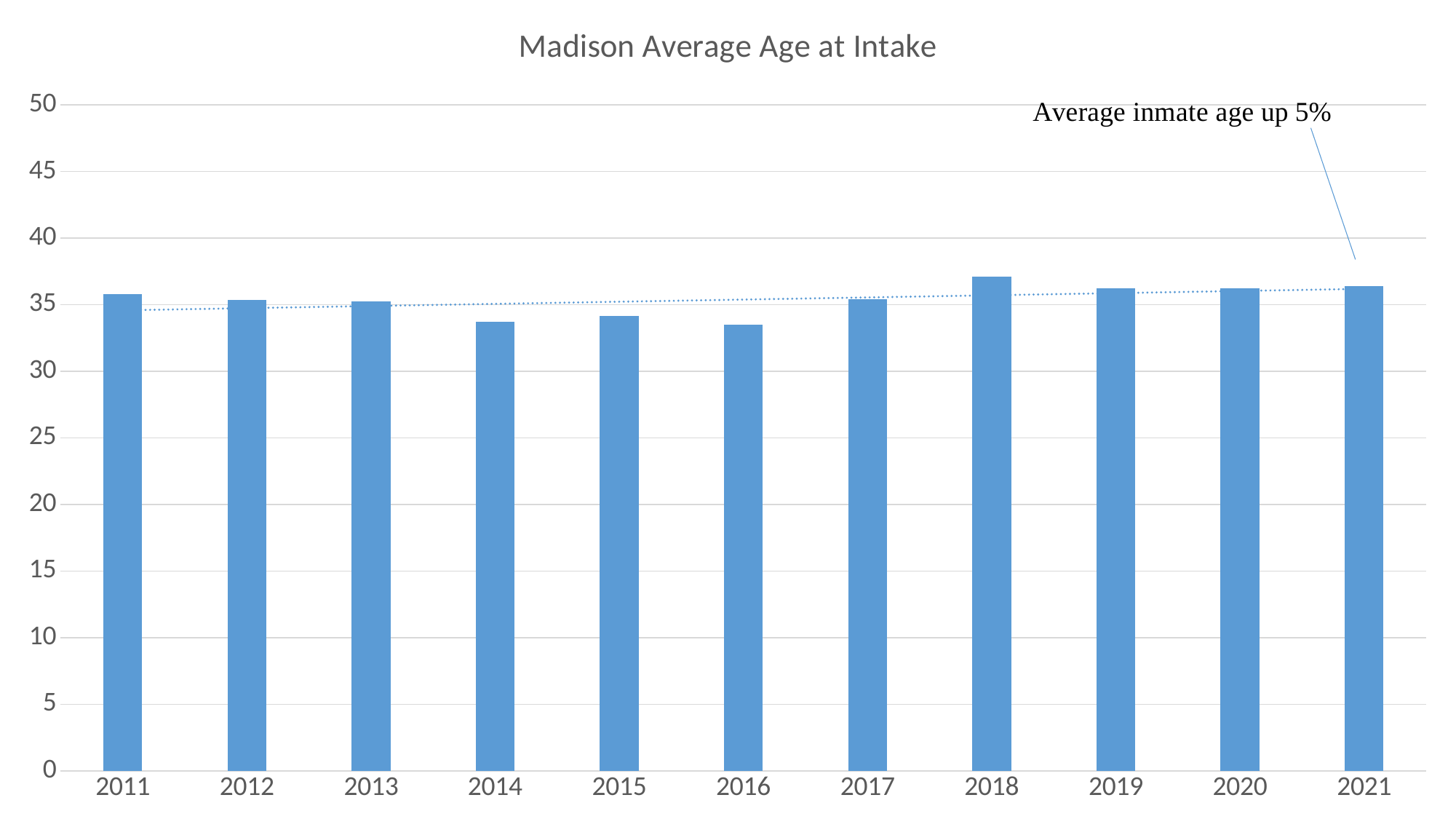

### Chart:

| Category | Madison Average Age at Intake |
|---|---|
| 2011 | 35.77 |
| 2012 | 35.36 |
| 2013 | 35.26 |
| 2014 | 33.74 |
| 2015 | 34.15 |
| 2016 | 33.51 |
| 2017 | 35.42 |
| 2018 | 37.13 |
| 2019 | 36.23 |
| 2020 | 36.25 |
| 2021 | 36.42 |